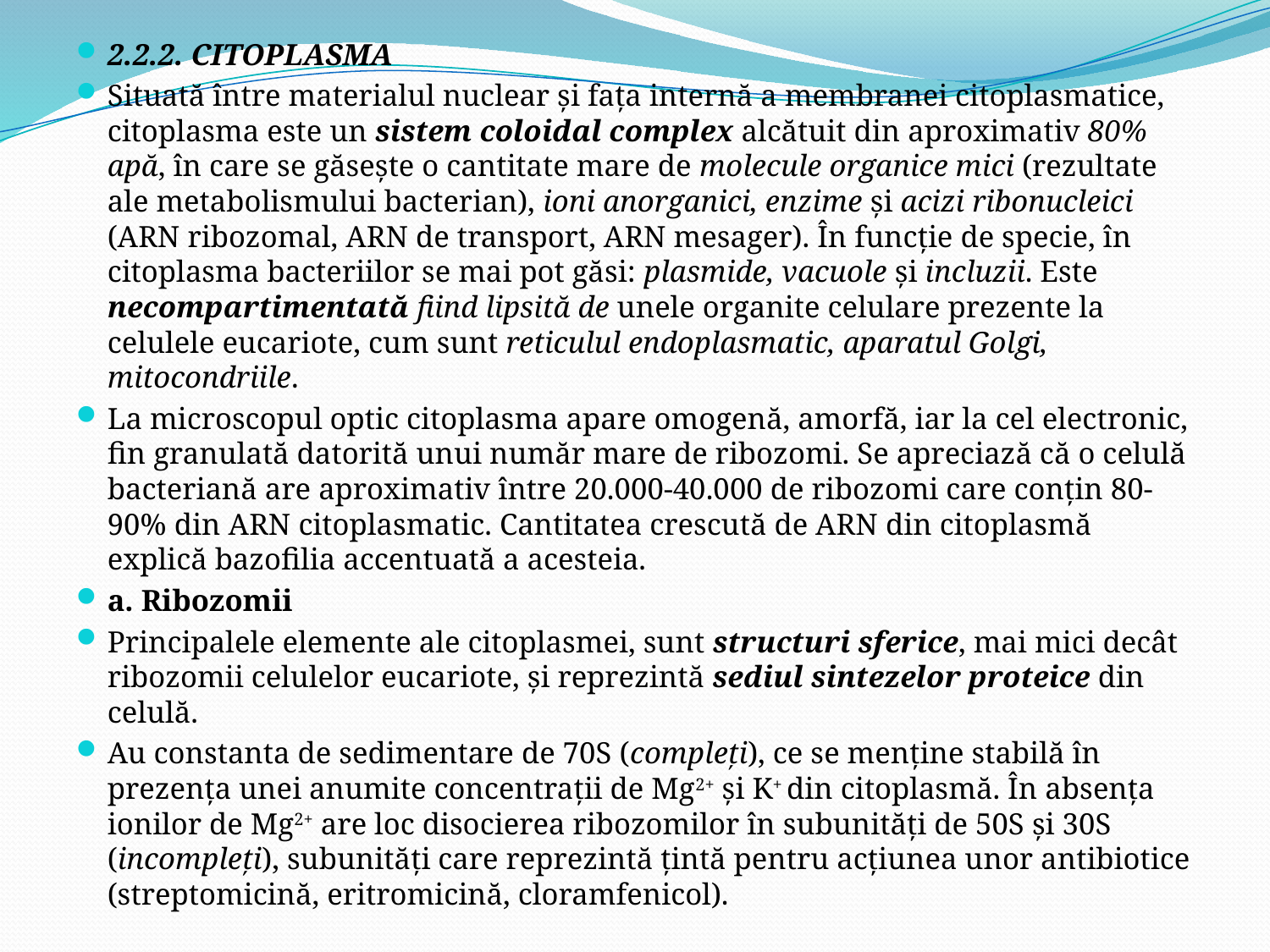

2.2.2. CITOPLASMA
Situată între materialul nuclear şi faţa internă a membranei citoplasmatice, citoplasma este un sistem coloidal complex alcătuit din aproximativ 80% apă, în care se găseşte o cantitate mare de molecule organice mici (rezultate ale metabolismului bacterian), ioni anorganici, enzime şi acizi ribonucleici (ARN ribozomal, ARN de transport, ARN mesager). În funcţie de specie, în citoplasma bacteriilor se mai pot găsi: plasmide, vacuole şi incluzii. Este necompartimentată fiind lipsită de unele organite celulare prezente la celulele eucariote, cum sunt reticulul endoplasmatic, aparatul Golgi, mitocondriile.
La microscopul optic citoplasma apare omogenă, amorfă, iar la cel electronic, fin granulată datorită unui număr mare de ribozomi. Se apreciază că o celulă bacteriană are aproximativ între 20.000-40.000 de ribozomi care conţin 80-90% din ARN citoplasmatic. Cantitatea crescută de ARN din citoplasmă explică bazofilia accentuată a acesteia.
a. Ribozomii
Principalele elemente ale citoplasmei, sunt structuri sferice, mai mici decât ribozomii celulelor eucariote, şi reprezintă sediul sintezelor proteice din celulă.
Au constanta de sedimentare de 70S (compleţi), ce se menţine stabilă în prezenţa unei anumite concentraţii de Mg2+ şi K+ din citoplasmă. În absenţa ionilor de Mg2+ are loc disocierea ribozomilor în subunităţi de 50S şi 30S (incompleţi), subunităţi care reprezintă ţintă pentru acţiunea unor antibiotice (streptomicină, eritromicină, cloramfenicol).